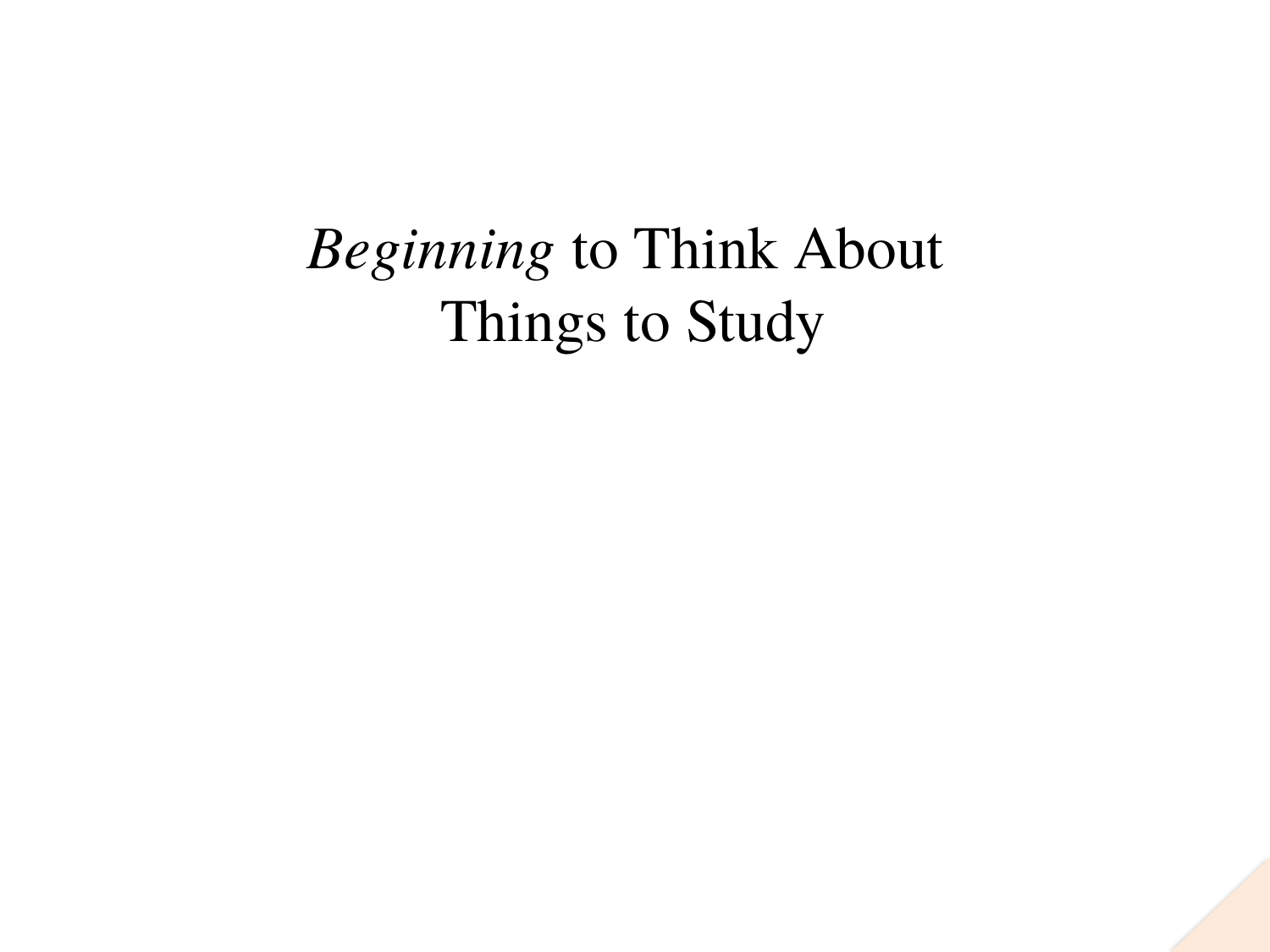

# Beginning to Think About Things to Study